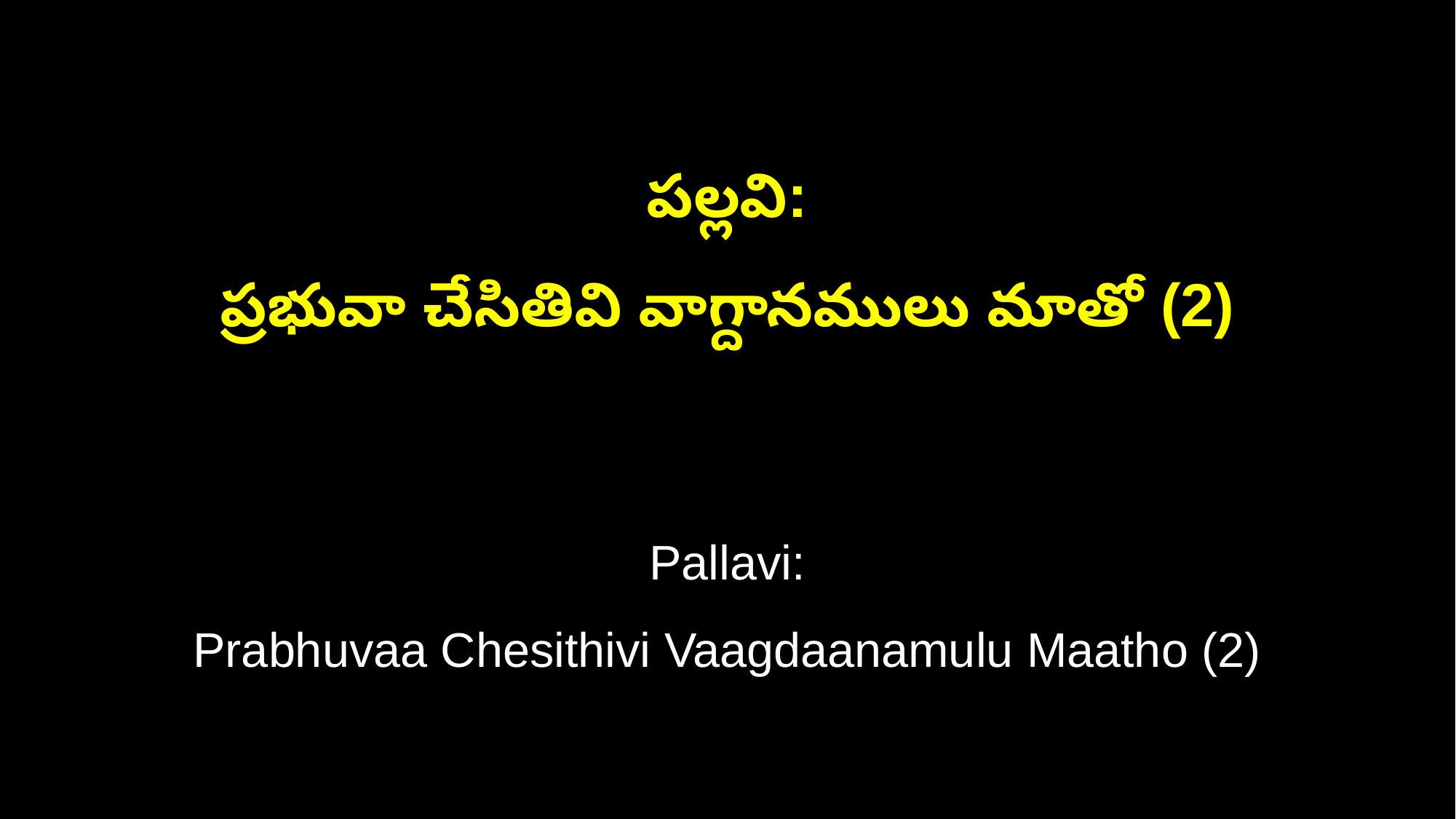

పల్లవి:
ప్రభువా చేసితివి వాగ్దానములు మాతో (2)
Pallavi:
Prabhuvaa Chesithivi Vaagdaanamulu Maatho (2)